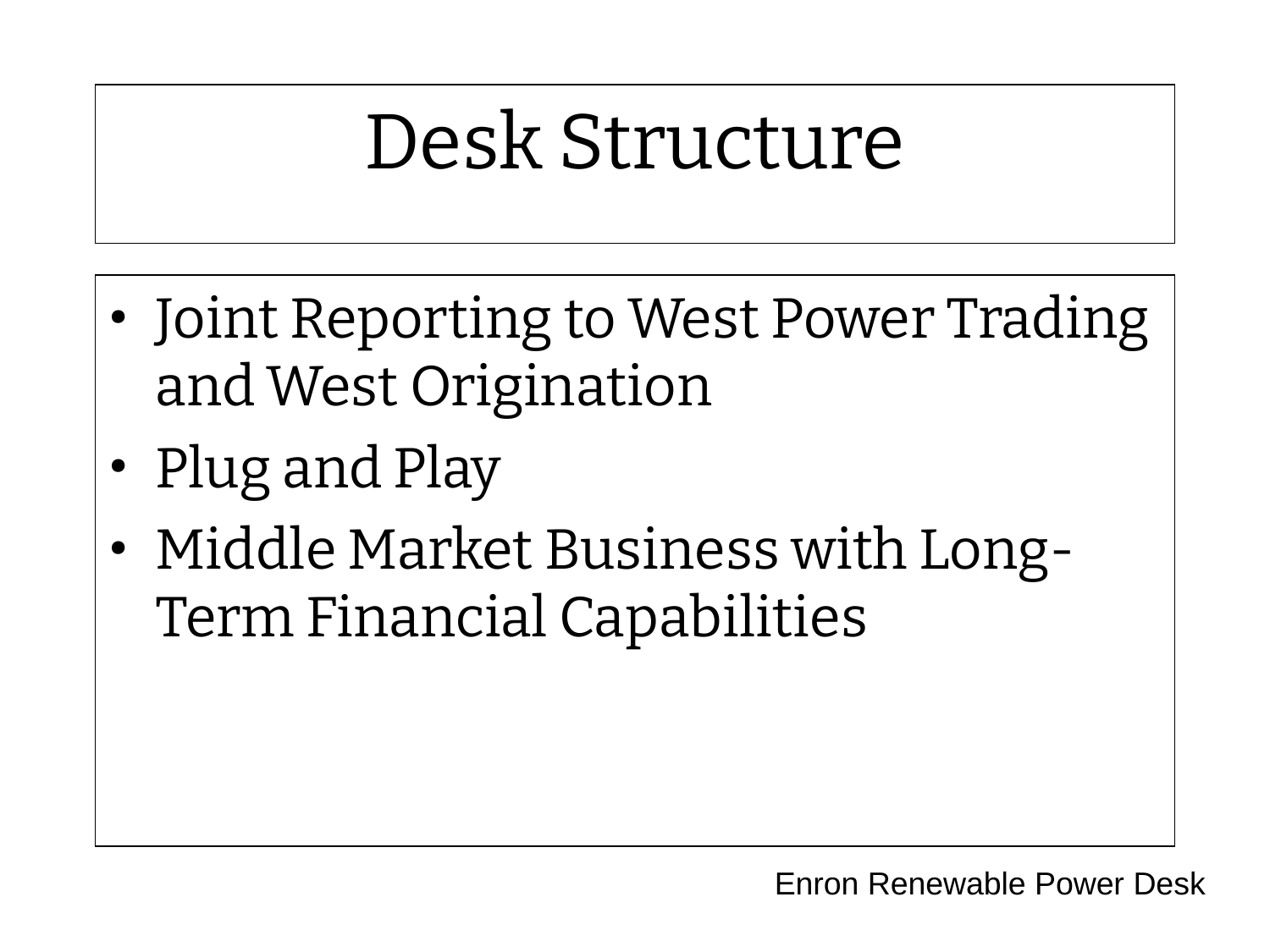

# Desk Structure
Joint Reporting to West Power Trading and West Origination
Plug and Play
Middle Market Business with Long-Term Financial Capabilities